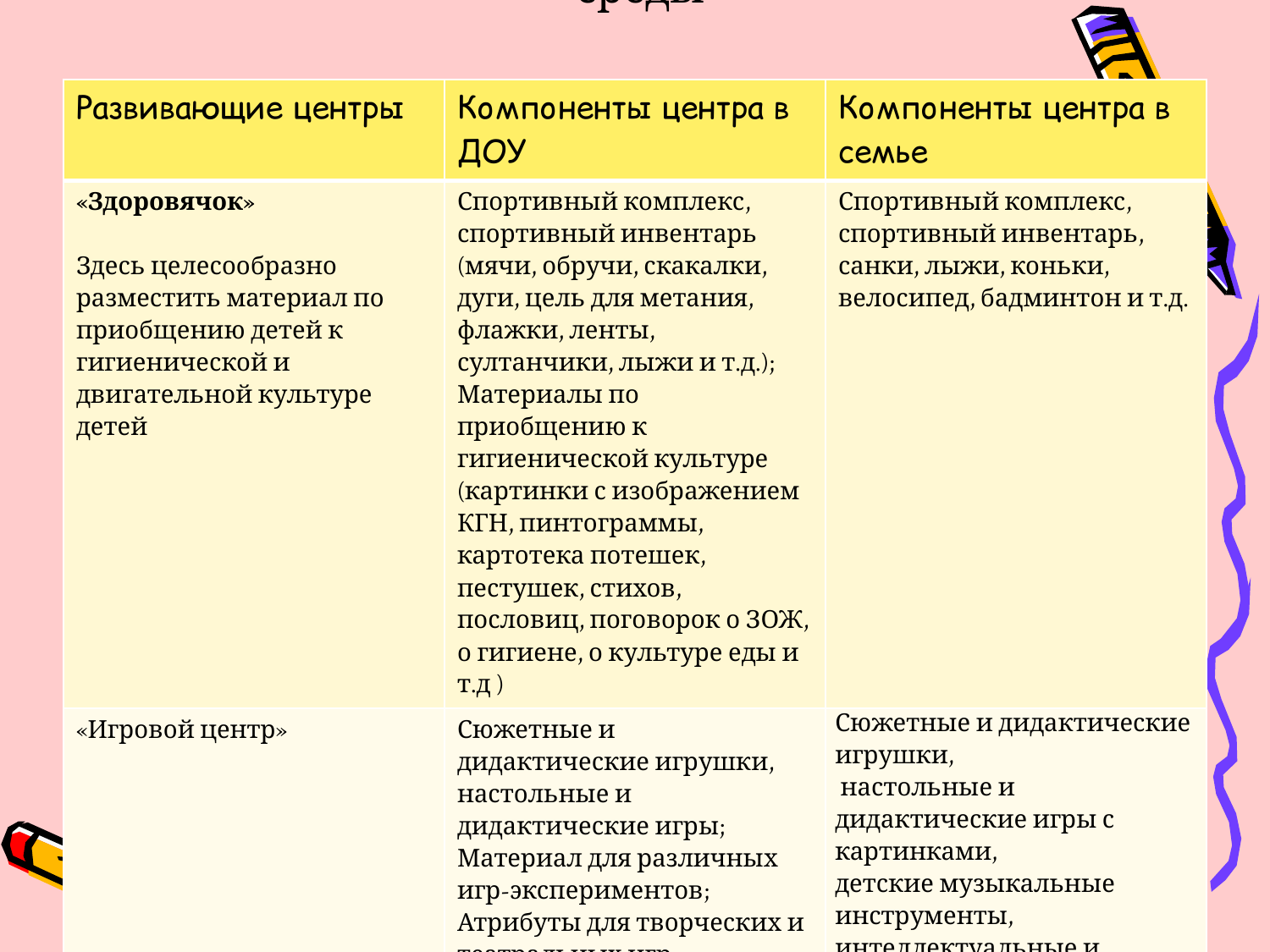

# Модель пространственно-развивающей игровой среды
| Развивающие центры | Компоненты центра в ДОУ | Компоненты центра в семье |
| --- | --- | --- |
| «Здоровячок»   Здесь целесообразно разместить материал по приобщению детей к гигиенической и двигательной культуре детей | Спортивный комплекс, спортивный инвентарь (мячи, обручи, скакалки, дуги, цель для метания, флажки, ленты, султанчики, лыжи и т.д.); Материалы по приобщению к гигиенической культуре (картинки с изображением КГН, пинтограммы, картотека потешек, пестушек, стихов, пословиц, поговорок о ЗОЖ, о гигиене, о культуре еды и т.д ) | Спортивный комплекс, спортивный инвентарь, санки, лыжи, коньки, велосипед, бадминтон и т.д. |
| «Игровой центр» | Сюжетные и дидактические игрушки, настольные и дидактические игры; Материал для различных игр-экспериментов; Атрибуты для творческих и театральных игр; Строитель; Планы-схемы; Шапочки-маски; Развивающие игры (по направлениям) | Сюжетные и дидактические игрушки, настольные и дидактические игры с картинками, детские музыкальные инструменты, интеллектуальные и развивающие игры (головоломки, лабиринты, «Танграм», «Колумбово яйцо», «Пифагор» и т.д. |